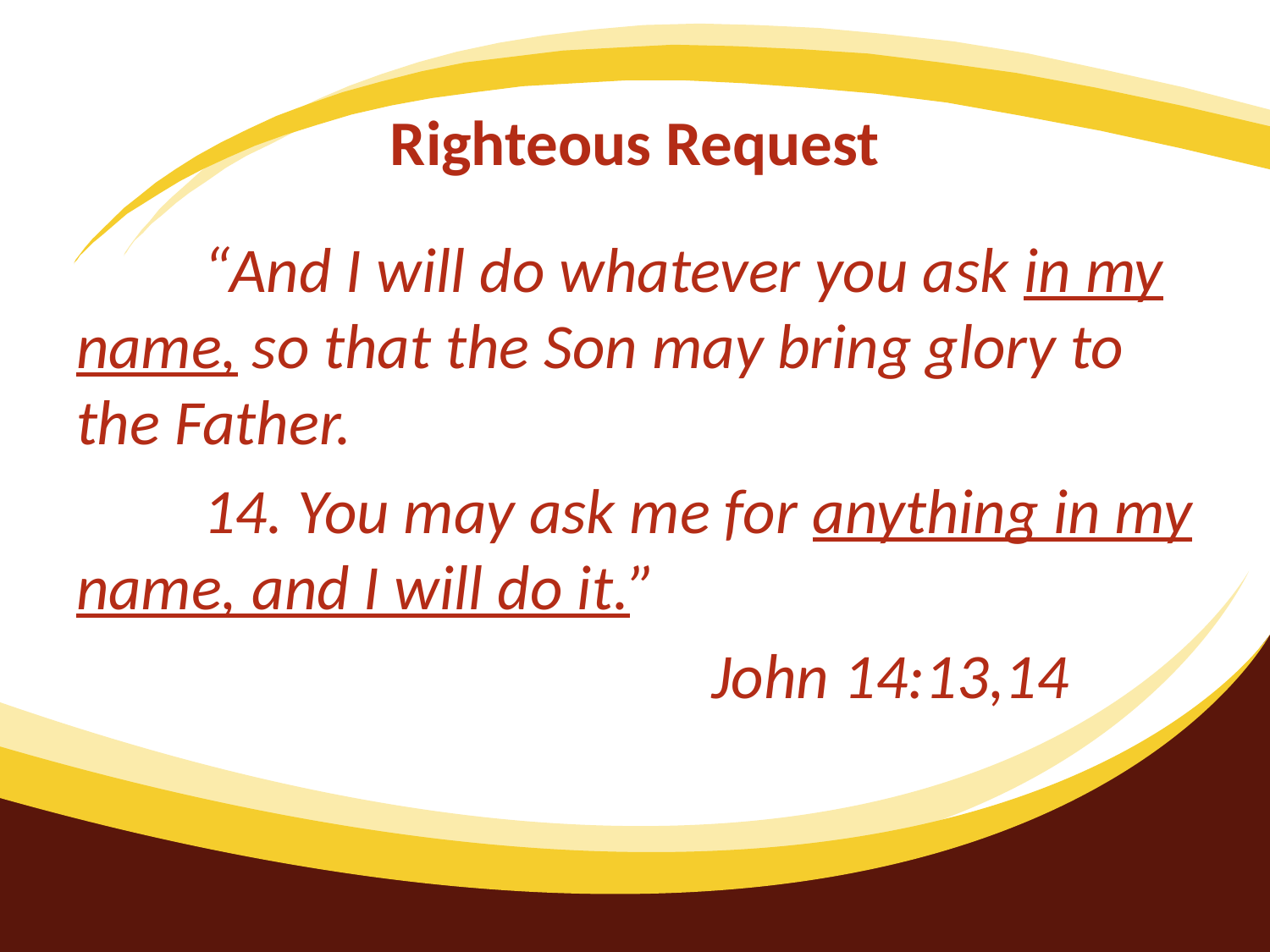

# Righteous Request
	“And I will do whatever you ask in my name, so that the Son may bring glory to the Father.
	14. You may ask me for anything in my name, and I will do it.”
					John 14:13,14